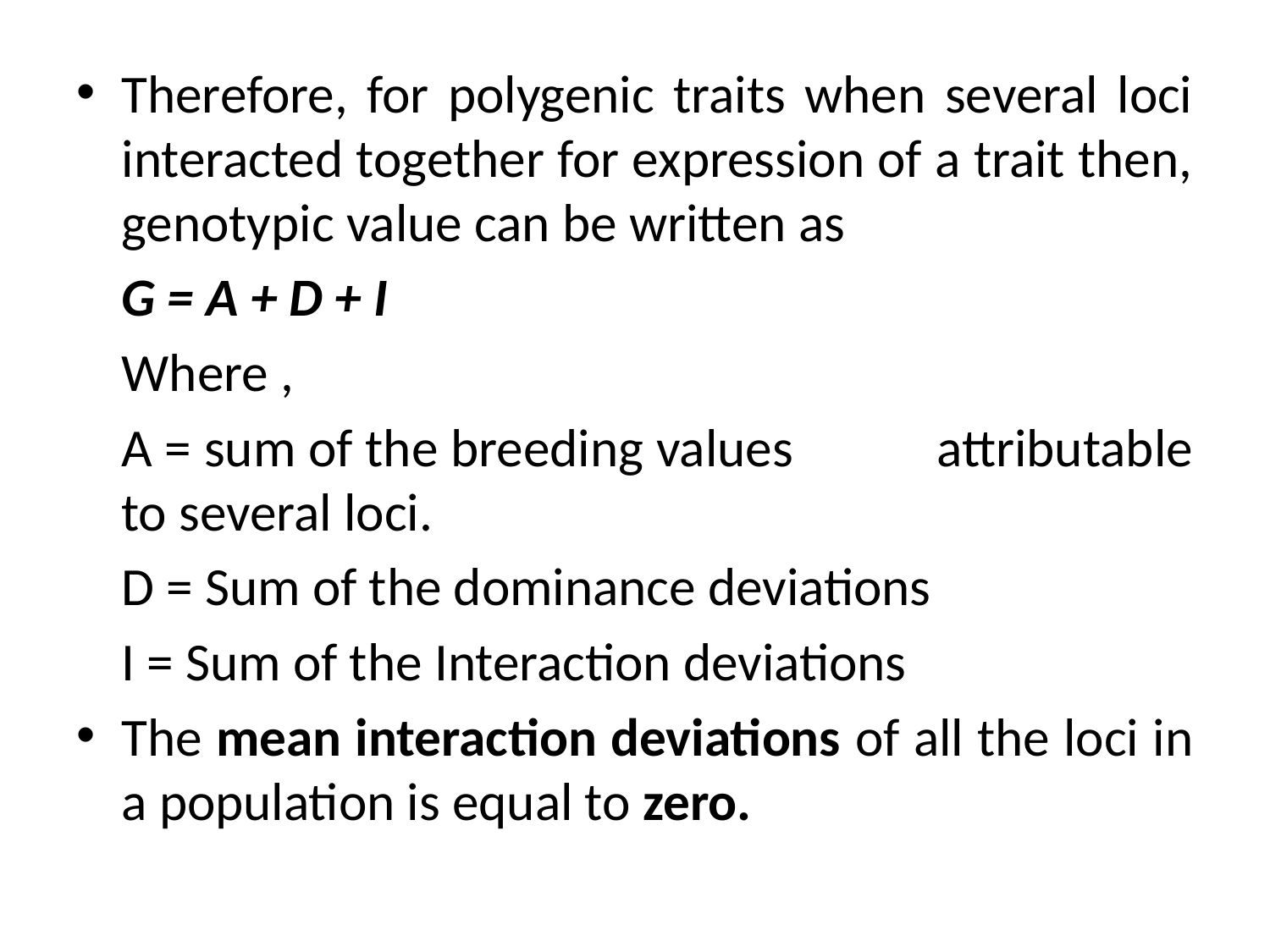

Therefore, for polygenic traits when several loci interacted together for expression of a trait then, genotypic value can be written as
			G = A + D + I
	Where ,
			A = sum of the breeding values 			       attributable to several loci.
			D = Sum of the dominance deviations
			I = Sum of the Interaction deviations
The mean interaction deviations of all the loci in a population is equal to zero.